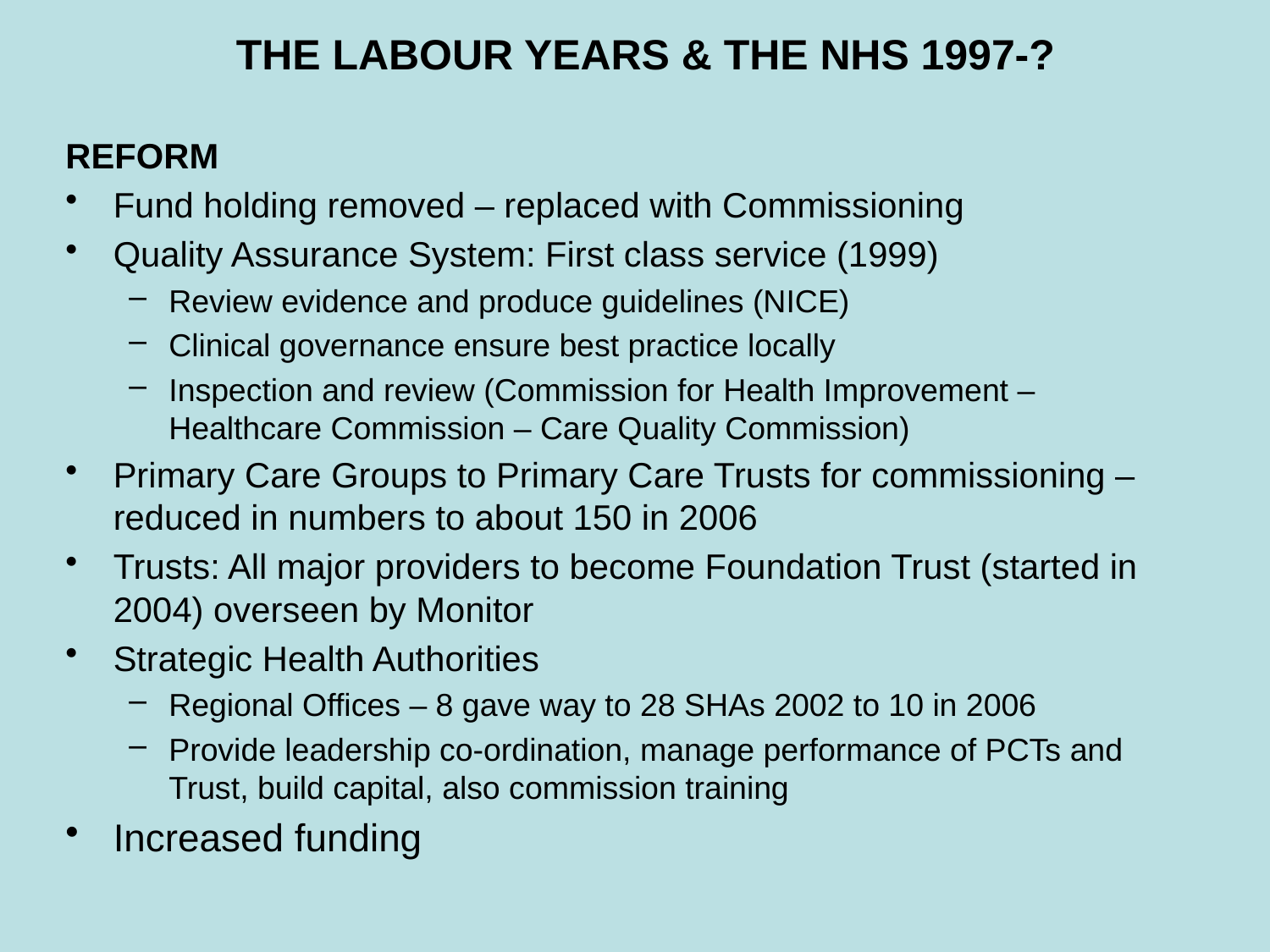

THE LABOUR YEARS & THE NHS 1997-?
REFORM
Fund holding removed – replaced with Commissioning
Quality Assurance System: First class service (1999)
Review evidence and produce guidelines (NICE)
Clinical governance ensure best practice locally
Inspection and review (Commission for Health Improvement – Healthcare Commission – Care Quality Commission)
Primary Care Groups to Primary Care Trusts for commissioning – reduced in numbers to about 150 in 2006
Trusts: All major providers to become Foundation Trust (started in 2004) overseen by Monitor
Strategic Health Authorities
Regional Offices – 8 gave way to 28 SHAs 2002 to 10 in 2006
Provide leadership co-ordination, manage performance of PCTs and Trust, build capital, also commission training
Increased funding